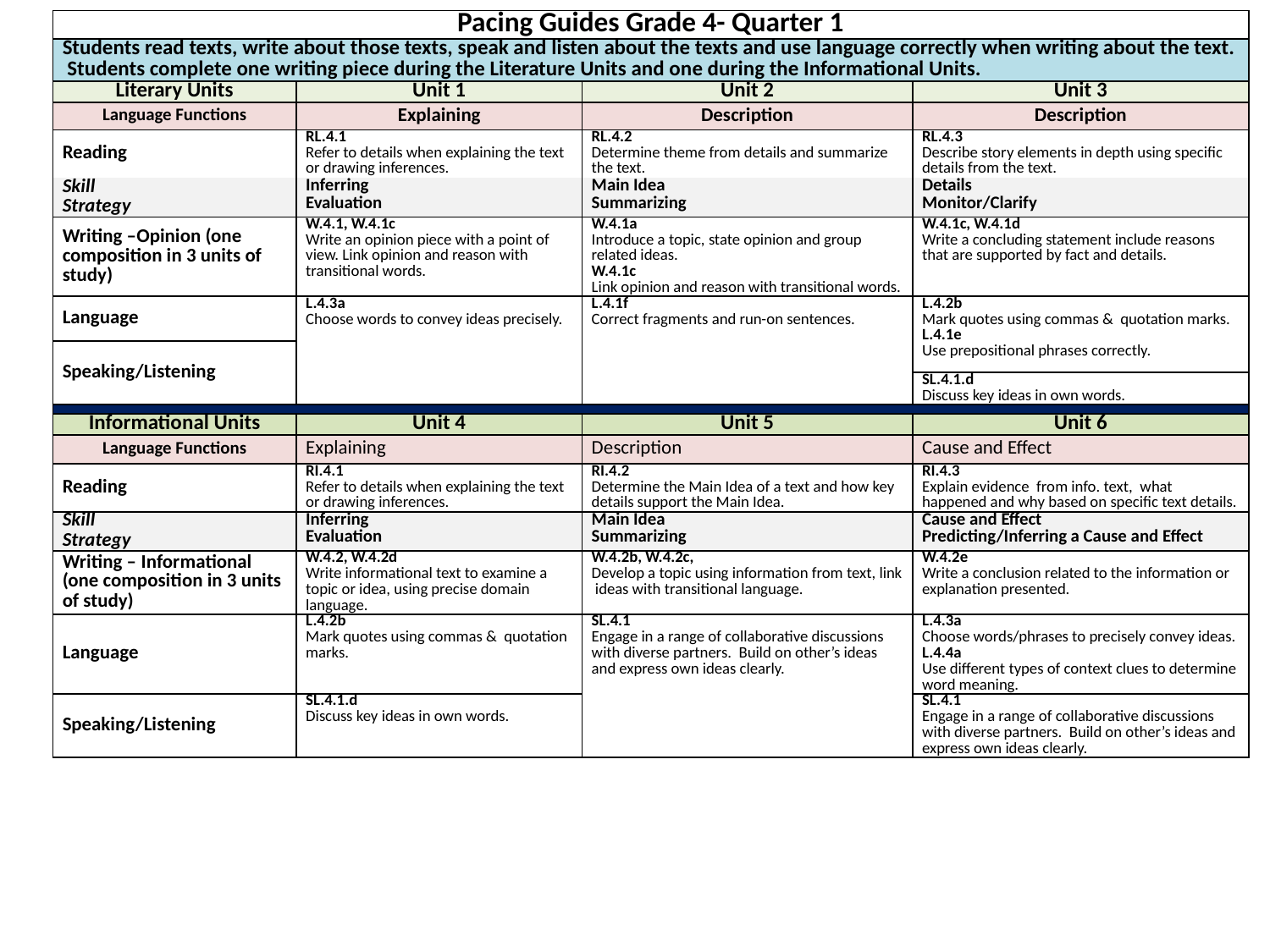

| Pacing Guides Grade 4- Quarter 1 |  |  |  |
| --- | --- | --- | --- |
| Students read texts, write about those texts, speak and listen about the texts and use language correctly when writing about the text. Students complete one writing piece during the Literature Units and one during the Informational Units. |  |  |  |
| Literary Units | Unit 1 | Unit 2 | Unit 3 |
| Language Functions | Explaining | Description | Description |
| Reading | RL.4.1 Refer to details when explaining the text or drawing inferences. | RL.4.2 Determine theme from details and summarize the text. | RL.4.3 Describe story elements in depth using specific details from the text. |
| Skill Strategy | Inferring Evaluation | Main Idea Summarizing | Details Monitor/Clarify |
| Writing –Opinion (one composition in 3 units of study) | W.4.1, W.4.1c Write an opinion piece with a point of view. Link opinion and reason with transitional words. | W.4.1a Introduce a topic, state opinion and group related ideas. W.4.1c Link opinion and reason with transitional words. | W.4.1c, W.4.1d Write a concluding statement include reasons that are supported by fact and details. |
| Language | L.4.3a Choose words to convey ideas precisely. | L.4.1f Correct fragments and run-on sentences. | L.4.2b Mark quotes using commas & quotation marks. L.4.1e Use prepositional phrases correctly. |
| Speaking/Listening |  |  |  |
|  |  |  | SL.4.1.d Discuss key ideas in own words. |
|  |  |  |  |
| Informational Units | Unit 4 | Unit 5 | Unit 6 |
| Language Functions | Explaining | Description | Cause and Effect |
| Reading | RI.4.1 Refer to details when explaining the text or drawing inferences. | RI.4.2 Determine the Main Idea of a text and how key details support the Main Idea. | RI.4.3 Explain evidence from info. text, what happened and why based on specific text details. |
| Skill Strategy | Inferring Evaluation | Main Idea Summarizing | Cause and Effect Predicting/Inferring a Cause and Effect |
| Writing – Informational (one composition in 3 units of study) | W.4.2, W.4.2d Write informational text to examine a topic or idea, using precise domain language. | W.4.2b, W.4.2c, Develop a topic using information from text, link ideas with transitional language. | W.4.2e Write a conclusion related to the information or explanation presented. |
| Language | L.4.2b Mark quotes using commas & quotation marks. | SL.4.1 Engage in a range of collaborative discussions with diverse partners. Build on other’s ideas and express own ideas clearly. | L.4.3a Choose words/phrases to precisely convey ideas. L.4.4a Use different types of context clues to determine word meaning. |
| Speaking/Listening | SL.4.1.d Discuss key ideas in own words. |  | SL.4.1 Engage in a range of collaborative discussions with diverse partners. Build on other’s ideas and express own ideas clearly. |